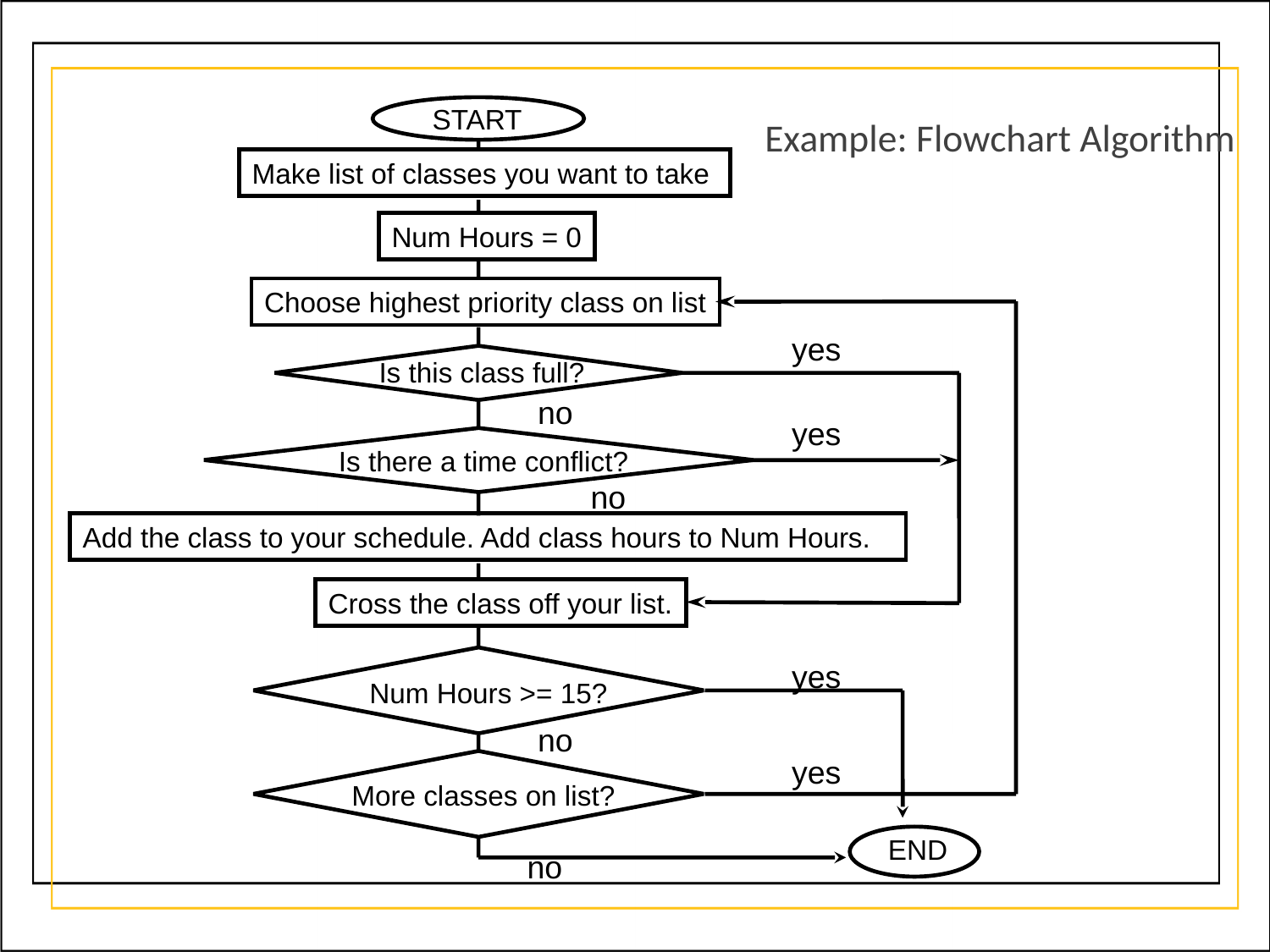

Example: Flowchart Algorithm
START

Make list of classes you want to take

Num Hours = 0

Choose highest priority class on list

yes

Is this class full?

no

yes

Is there a time conflict?

no

Add the class to your schedule. Add class hours to Num Hours.

Cross the class off your list.

yes
Num Hours >= 15?

no

yes

More classes on list?

END

no